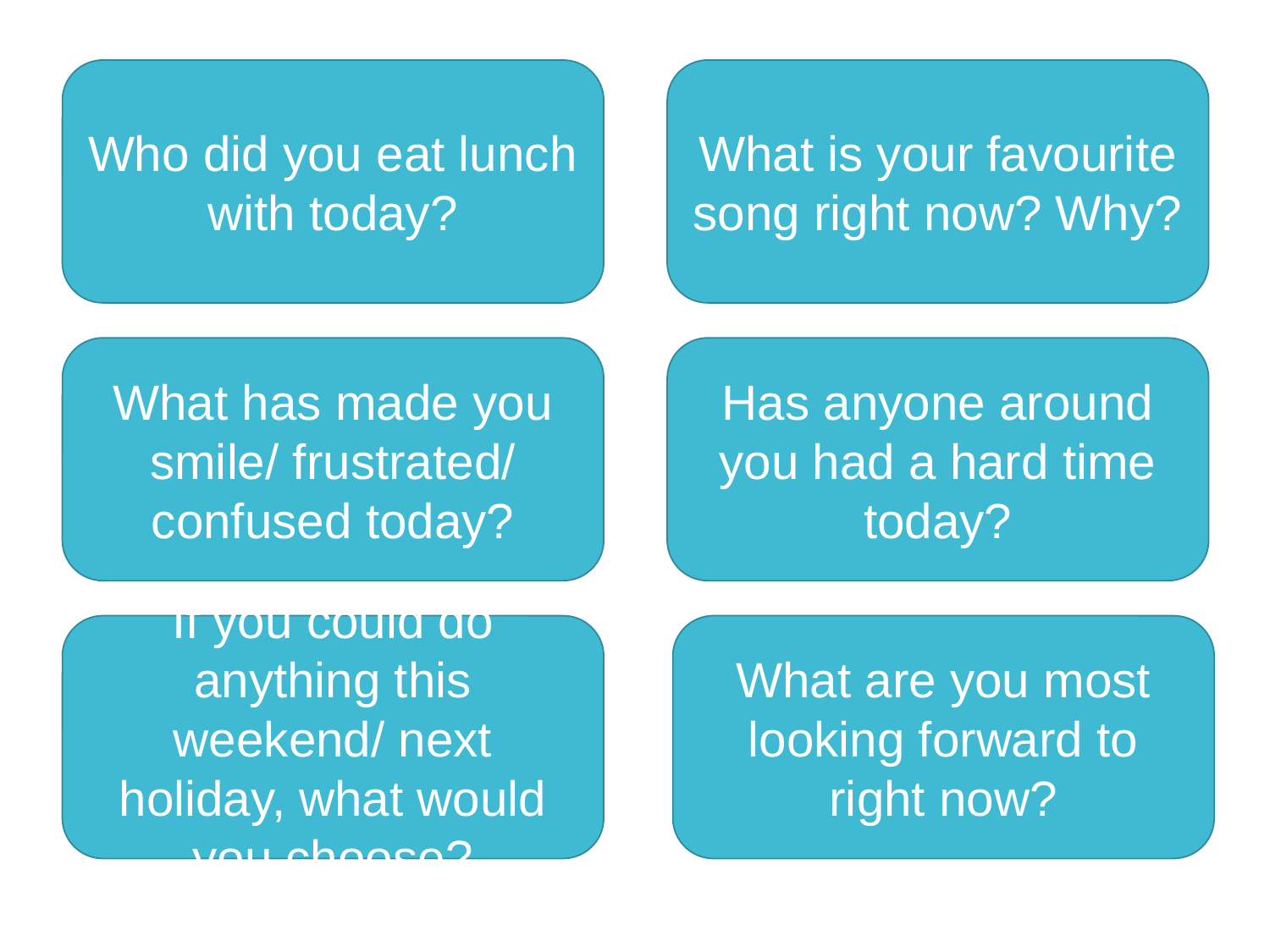

What is your favourite song right now? Why?
Who did you eat lunch with today?
What has made you smile/ frustrated/ confused today?
Has anyone around you had a hard time today?
If you could do anything this weekend/ next holiday, what would you choose?
What are you most looking forward to right now?